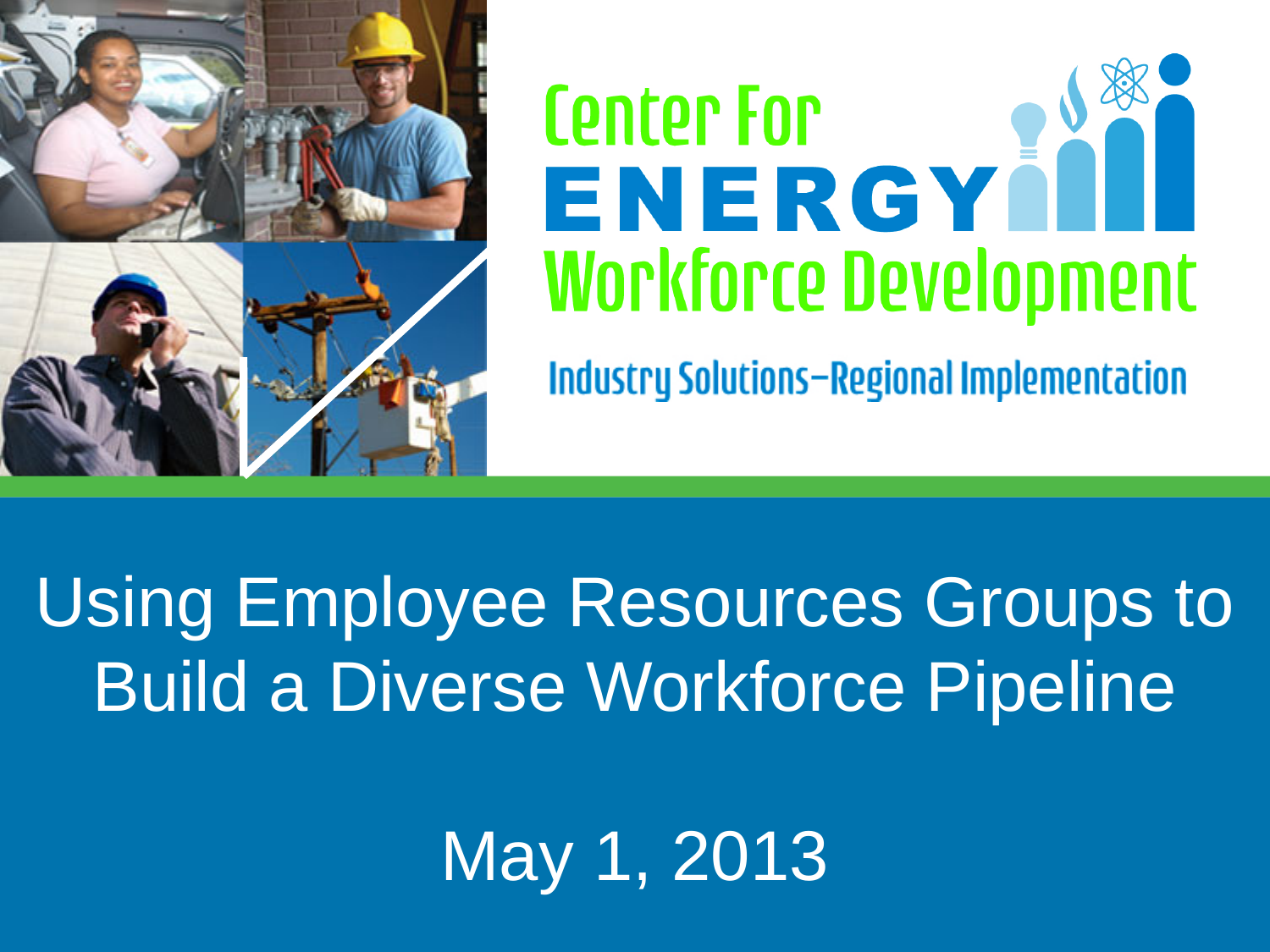

Using Employee Resources Groups to Build a Diverse Workforce Pipeline

May 1, 2013